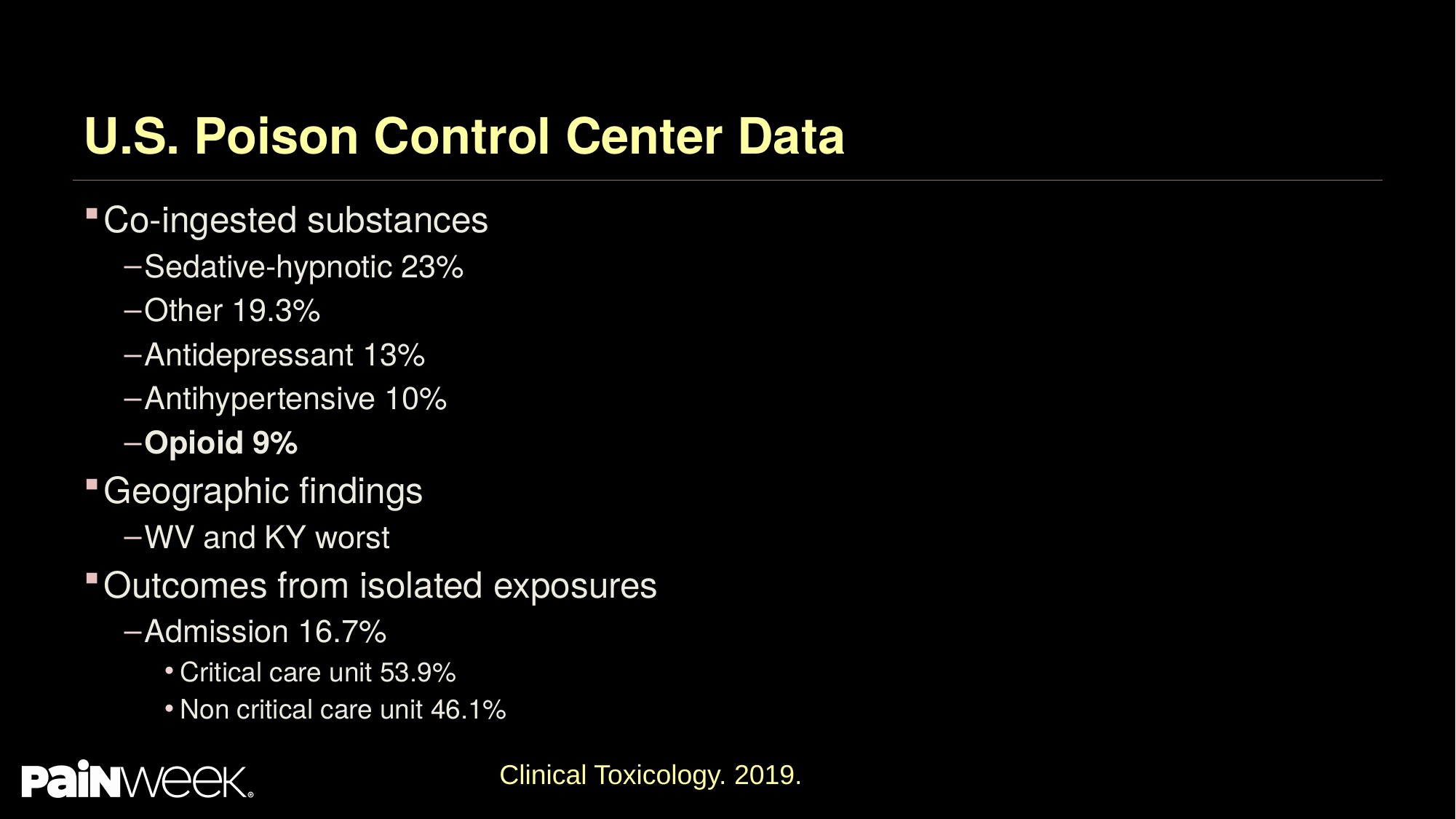

# U.S. Poison Control Center Data
Co-ingested substances
Sedative-hypnotic 23%
Other 19.3%
Antidepressant 13%
Antihypertensive 10%
Opioid 9%
Geographic findings
WV and KY worst
Outcomes from isolated exposures
Admission 16.7%
Critical care unit 53.9%
Non critical care unit 46.1%
Clinical Toxicology. 2019.